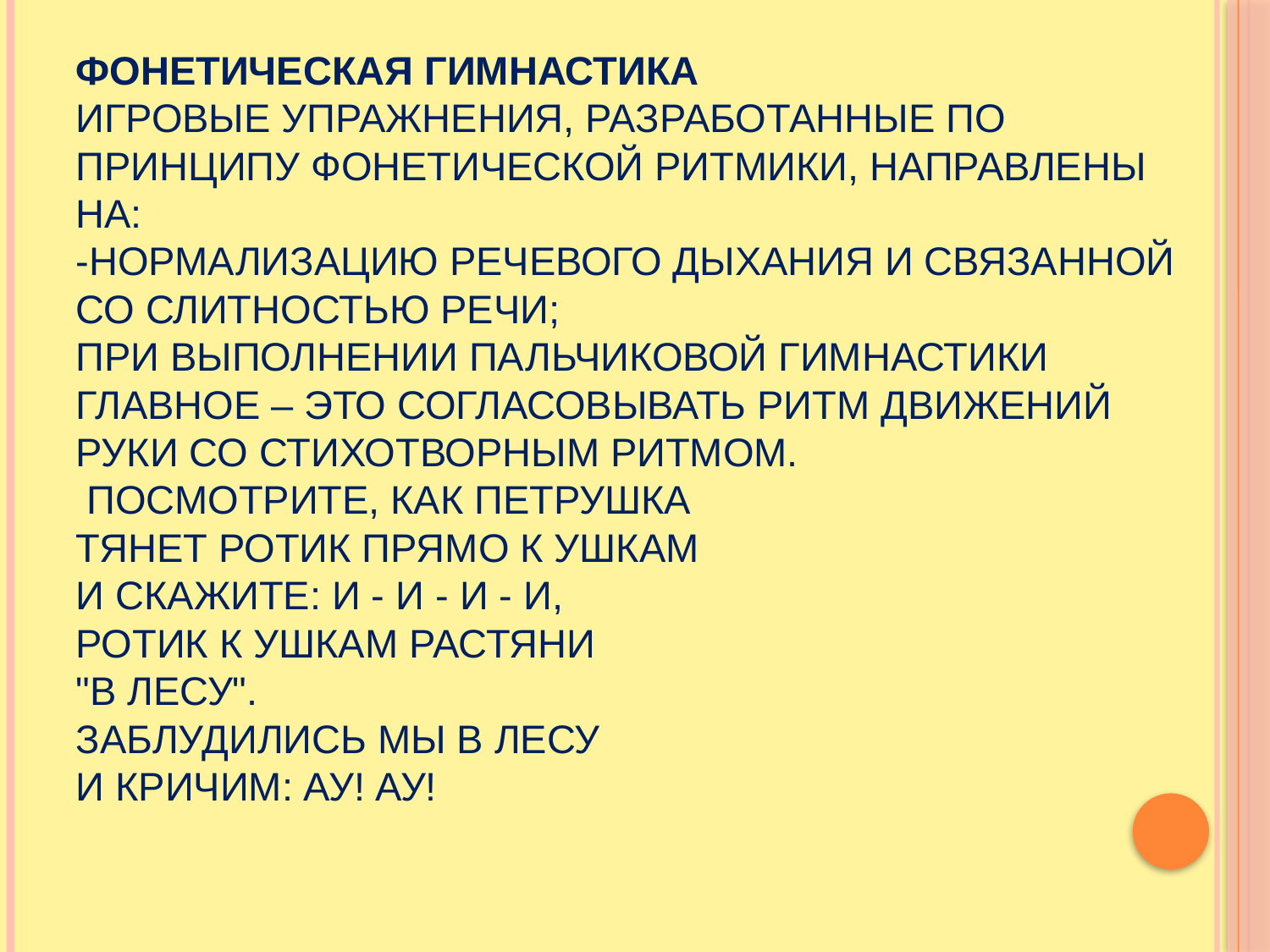

# Фонетическая гимнастика Игровые упражнения, разработанные по принципу фонетической ритмики, направлены на: -нормализацию речевого дыхания и связанной со слитностью речи; При выполнении пальчиковой гимнастики главное – это согласовывать ритм движений руки со стихотворным ритмом. Посмотрите, как Петрушка Тянет ротик прямо к ушкам И скажите: И - И - И - И, Ротик к ушкам растяни "В лесу". Заблудились мы в лесу И кричим: АУ! АУ!